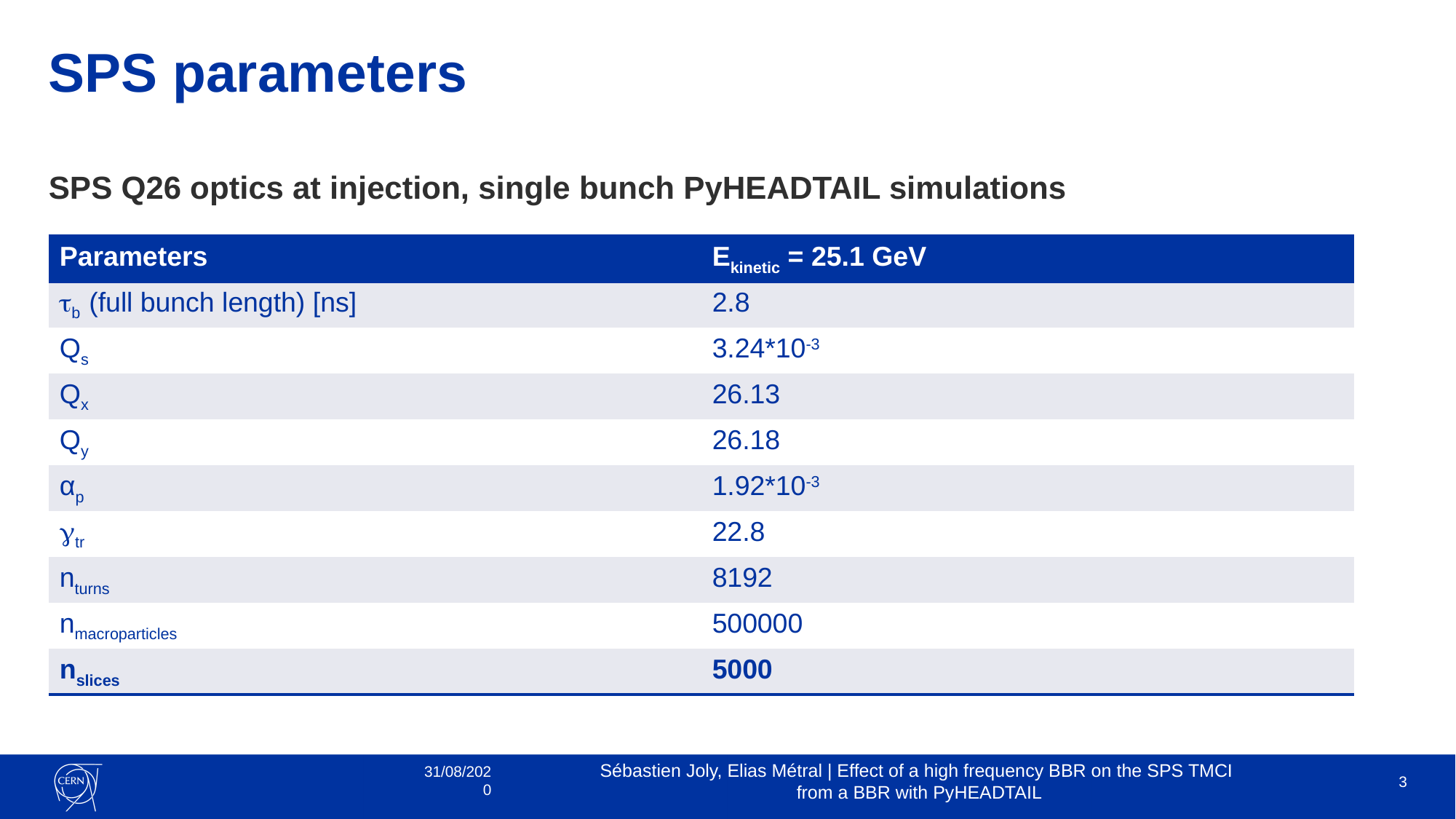

# SPS parameters
SPS Q26 optics at injection, single bunch PyHEADTAIL simulations
| Parameters | Ekinetic = 25.1 GeV |
| --- | --- |
| τb (full bunch length) [ns] | 2.8 |
| Qs | 3.24\*10-3 |
| Qx | 26.13 |
| Qy | 26.18 |
| αp | 1.92\*10-3 |
| γtr | 22.8 |
| nturns | 8192 |
| nmacroparticles | 500000 |
| nslices | 5000 |
31/08/2020
3
Sébastien Joly, Elias Métral | Effect of a high frequency BBR on the SPS TMCI
 from a BBR with PyHEADTAIL